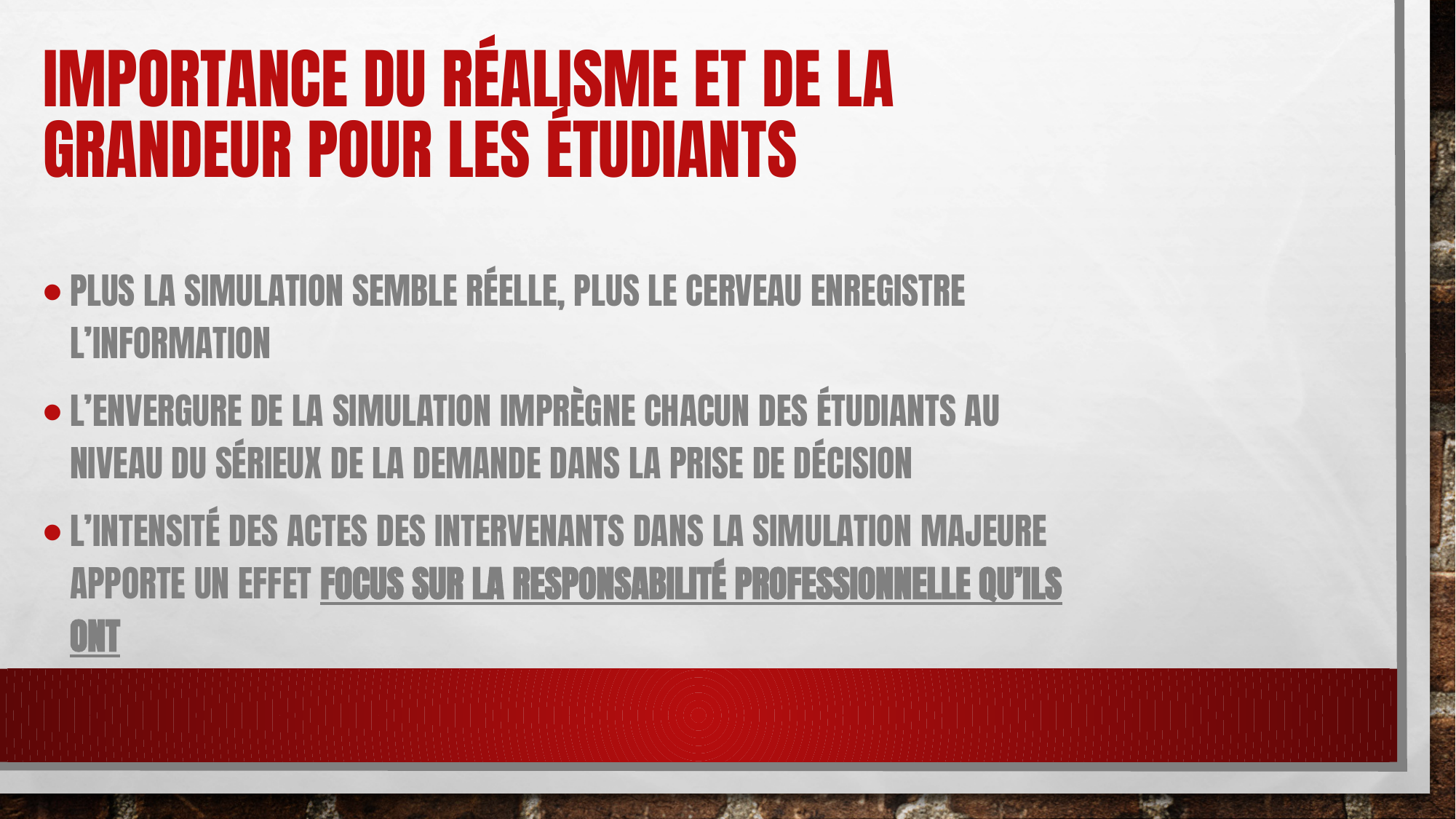

# Importance du réalisme et de la grandeur pour les étudiants
Plus la simulation semble réelle, plus le cerveau enregistre l’information
L’envergure de la simulation imprègne chacun des étudiants au niveau du sérieux de la demande dans la prise de décision
L’intensité des actes des intervenants dans la simulation majeure apporte un effet focus sur la responsabilité professionnelle qu’ils ont